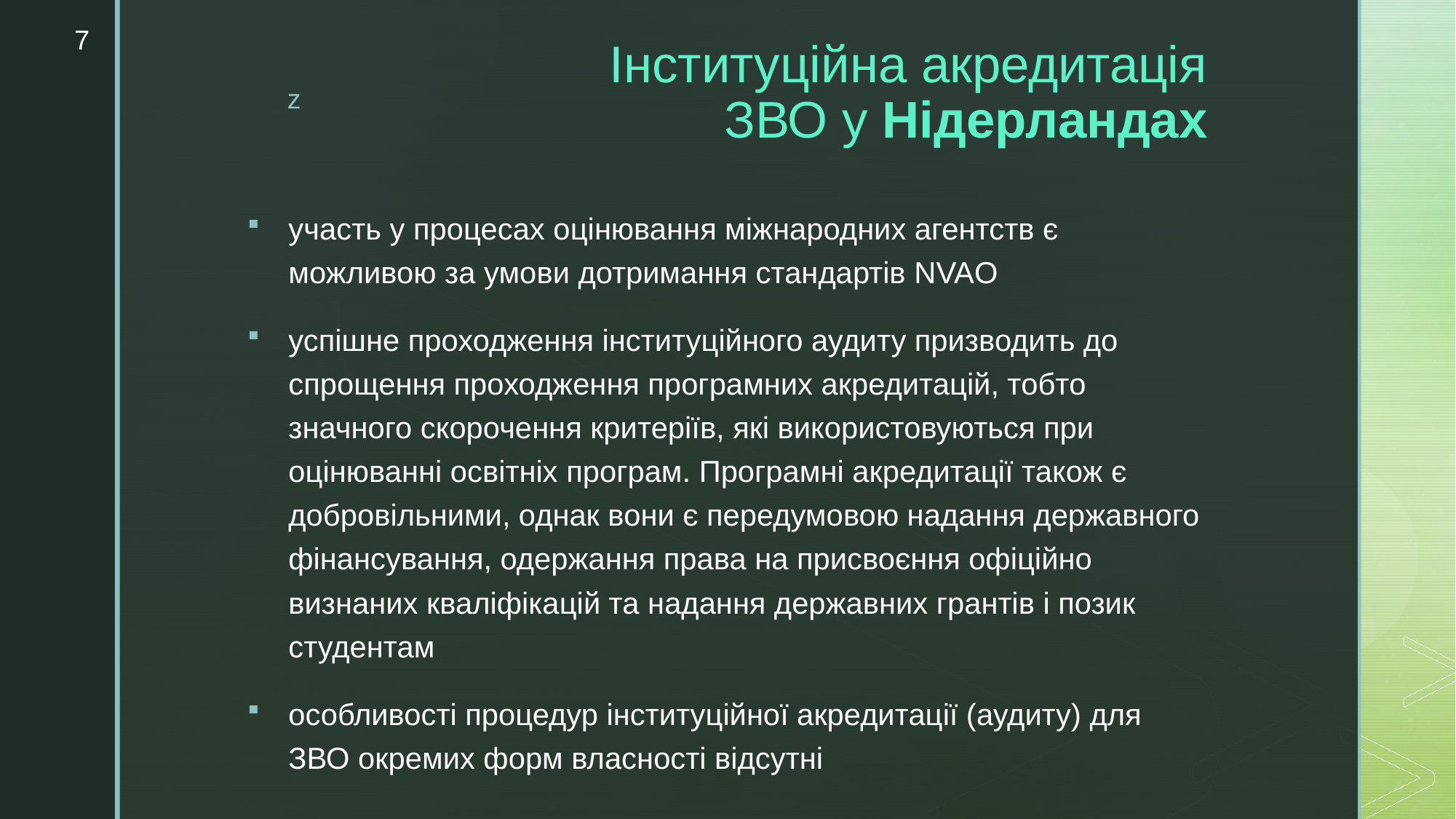

7
# Інституційна акредитація ЗВО у Нідерландах
участь у процесах оцінювання міжнародних агентств є можливою за умови дотримання стандартів NVAO
успішне проходження інституційного аудиту призводить до спрощення проходження програмних акредитацій, тобто значного скорочення критеріїв, які використовуються при оцінюванні освітніх програм. Програмні акредитації також є добровільними, однак вони є передумовою надання державного фінансування, одержання права на присвоєння офіційно визнаних кваліфікацій та надання державних грантів і позик студентам
особливості процедур інституційної акредитації (аудиту) для ЗВО окремих форм власності відсутні